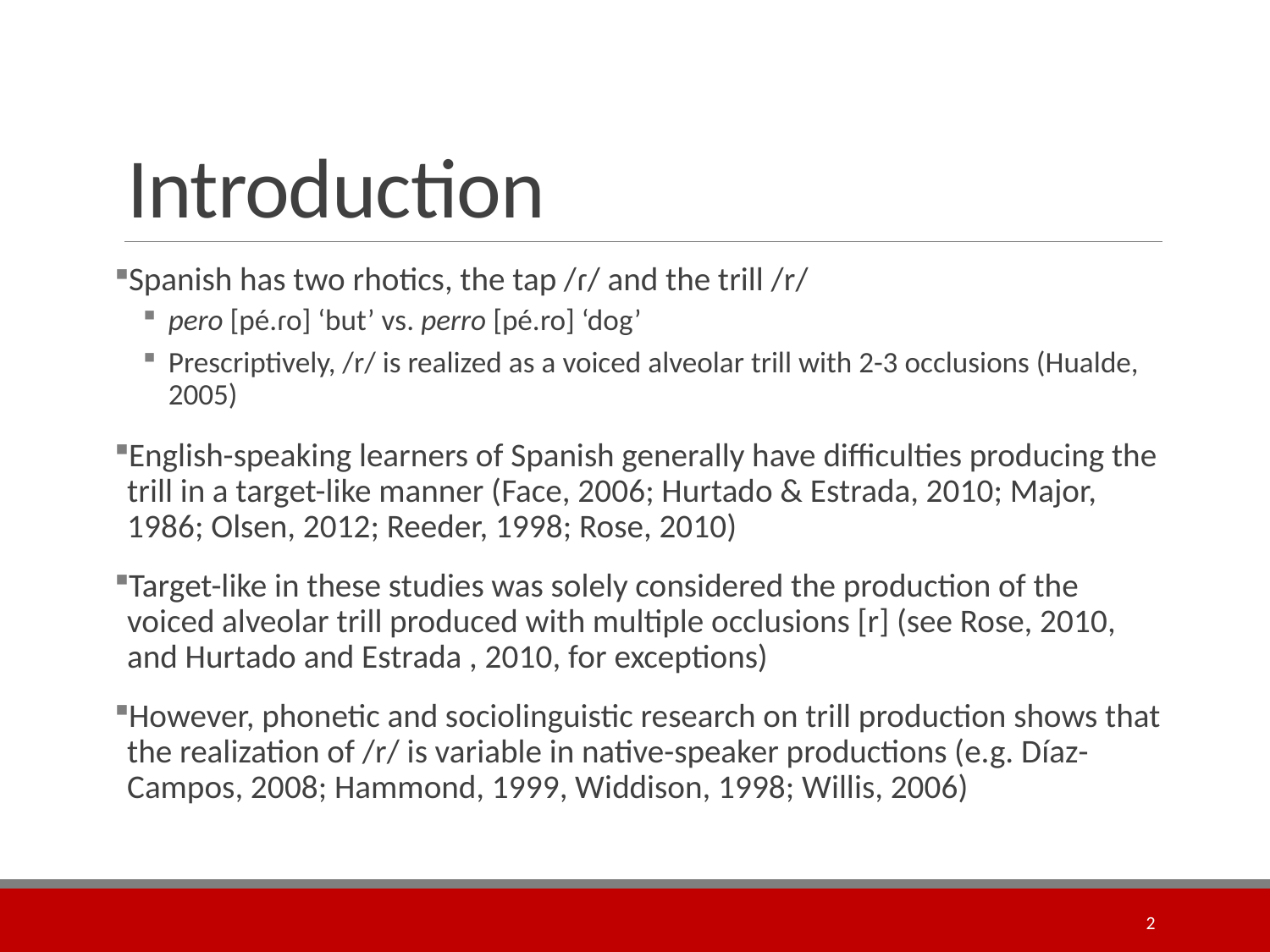

# Introduction
Spanish has two rhotics, the tap /ɾ/ and the trill /r/
pero [pé.ɾo] ‘but’ vs. perro [pé.ro] ‘dog’
Prescriptively, /r/ is realized as a voiced alveolar trill with 2-3 occlusions (Hualde, 2005)
English-speaking learners of Spanish generally have difficulties producing the trill in a target-like manner (Face, 2006; Hurtado & Estrada, 2010; Major, 1986; Olsen, 2012; Reeder, 1998; Rose, 2010)
Target-like in these studies was solely considered the production of the voiced alveolar trill produced with multiple occlusions [r] (see Rose, 2010, and Hurtado and Estrada , 2010, for exceptions)
However, phonetic and sociolinguistic research on trill production shows that the realization of /r/ is variable in native-speaker productions (e.g. Díaz-Campos, 2008; Hammond, 1999, Widdison, 1998; Willis, 2006)

2